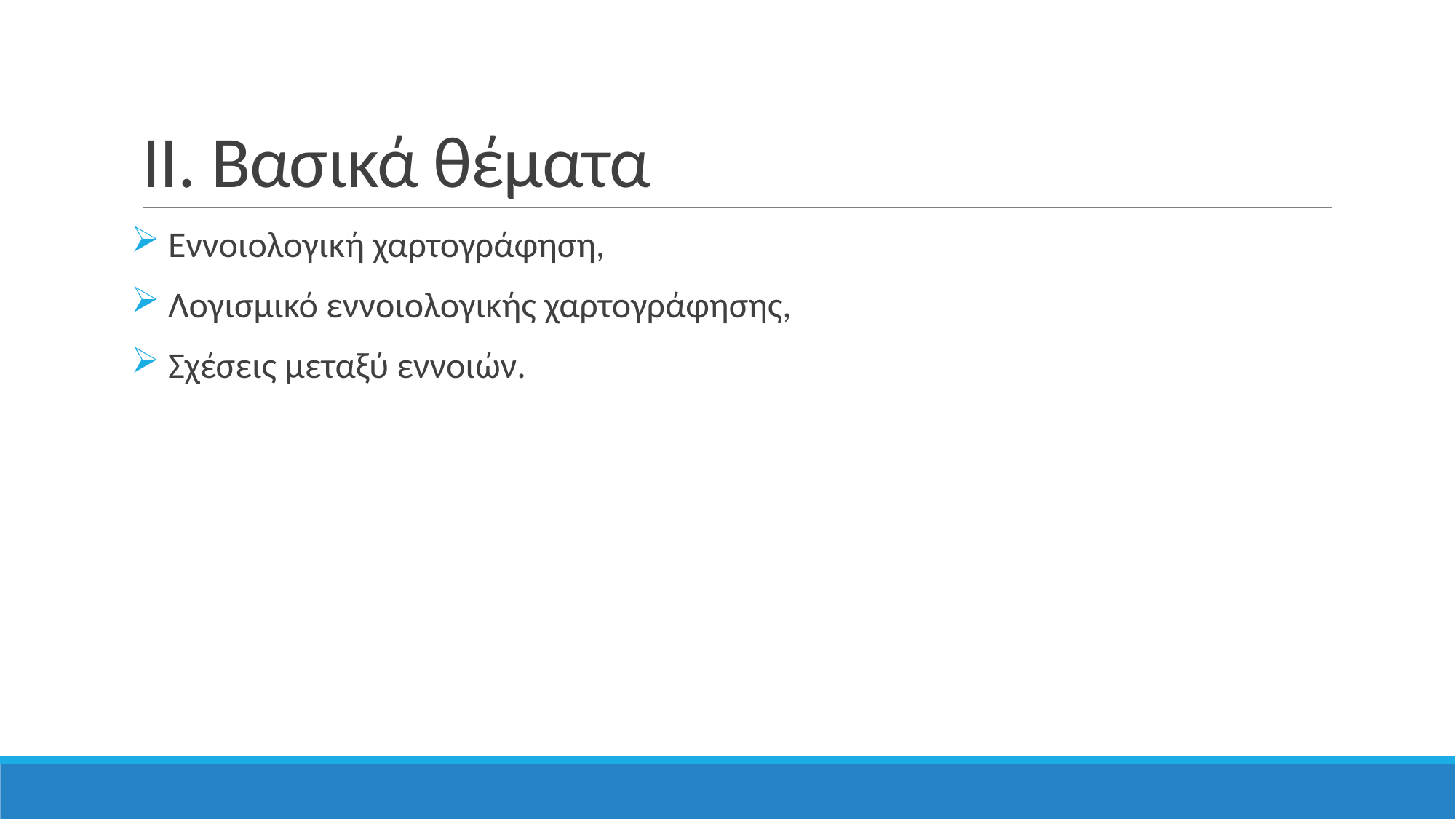

# II. Βασικά θέματα
 Εννοιολογική χαρτογράφηση,
 Λογισμικό εννοιολογικής χαρτογράφησης,
 Σχέσεις μεταξύ εννοιών.